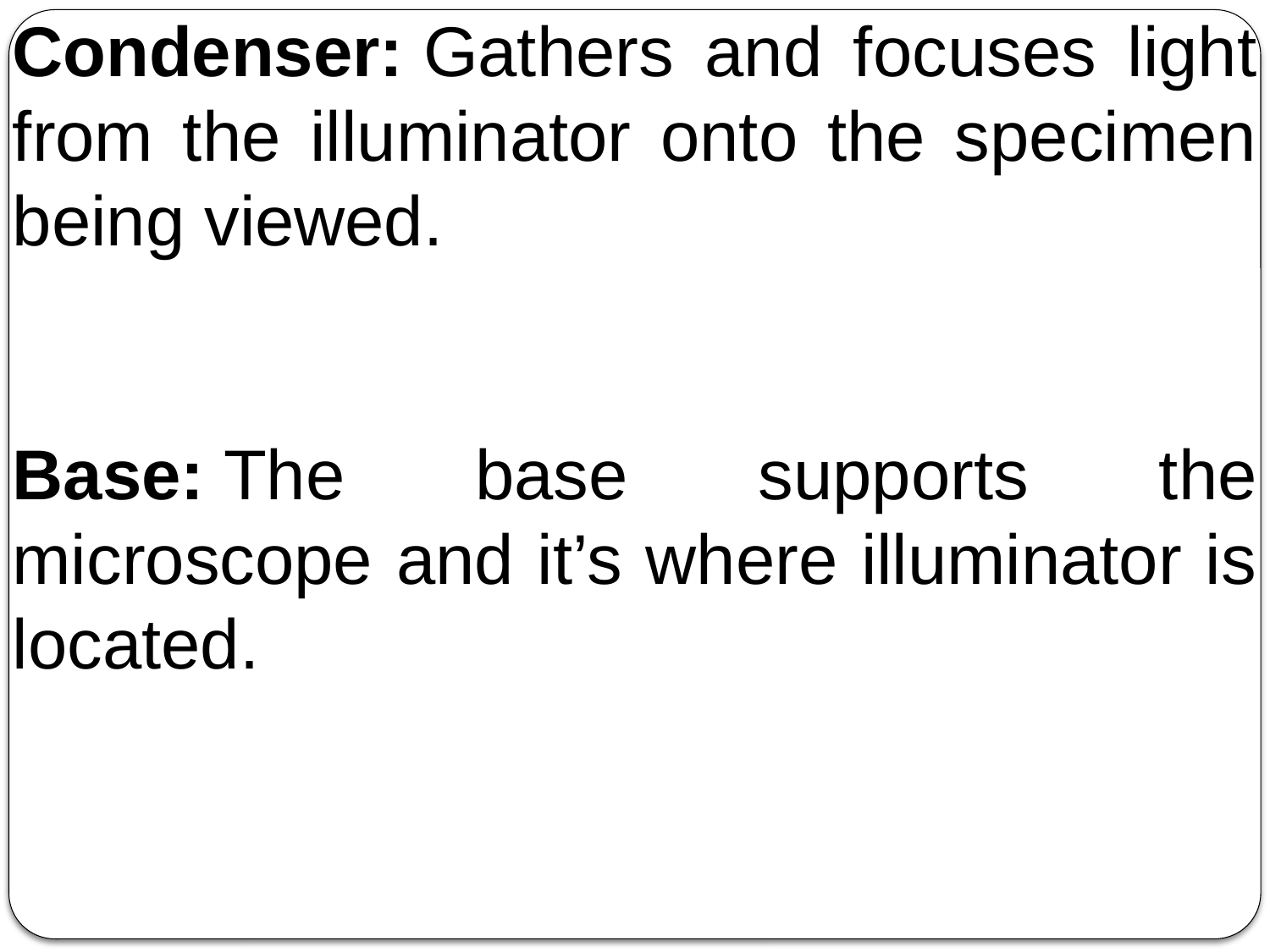

Condenser: Gathers and focuses light from the illuminator onto the specimen being viewed.

Base: The base supports the microscope and it’s where illuminator is located.